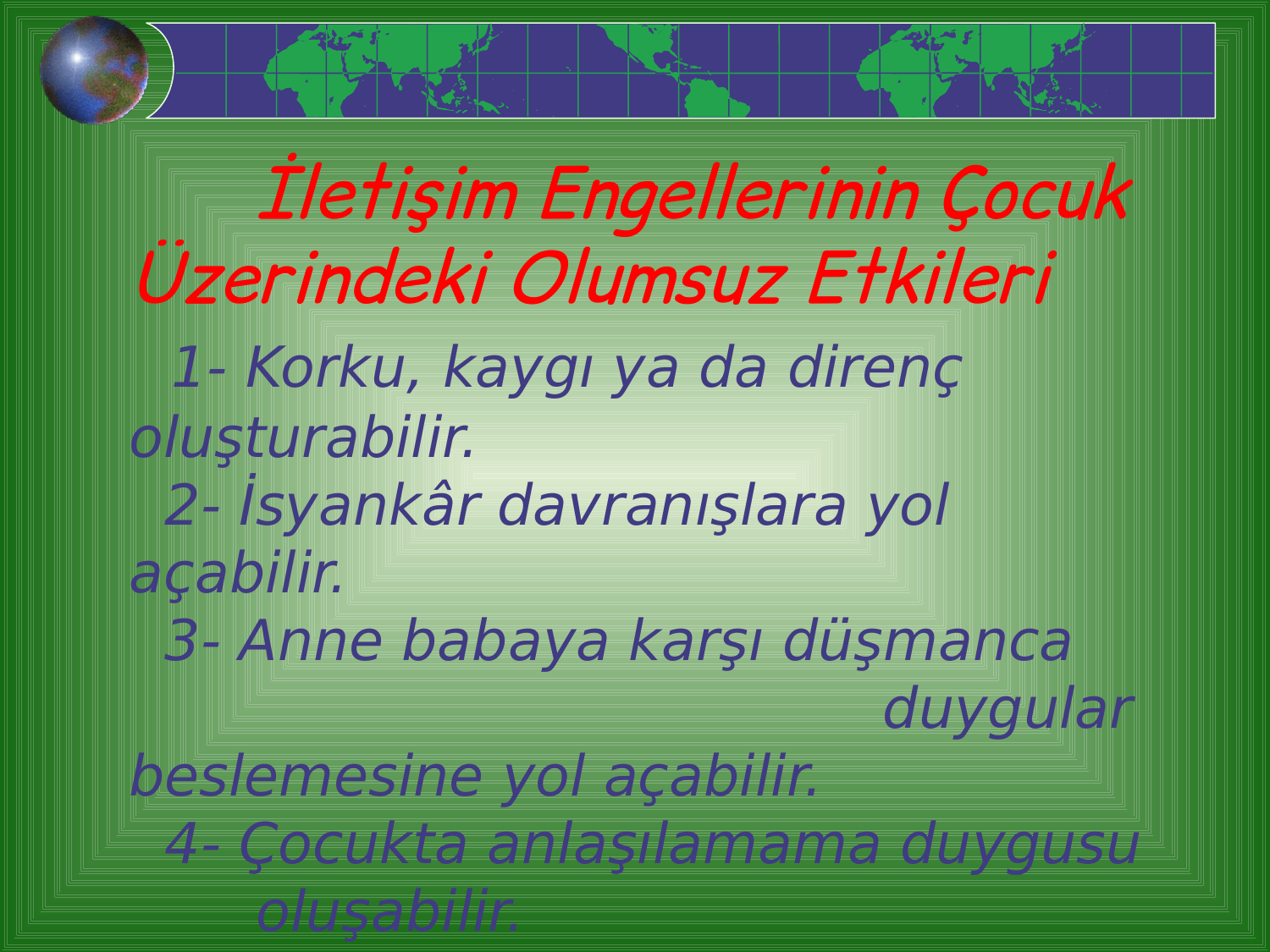

# İletişim Engellerinin Çocuk   Üzerindeki Olumsuz Etkileri 1- Korku, kaygı ya da direnç oluşturabilir.   2- İsyankâr davranışlara yol açabilir.   3- Anne babaya karşı düşmanca                                                duygular beslemesine yol açabilir.   4- Çocukta anlaşılamama duygusu 	oluşabilir.